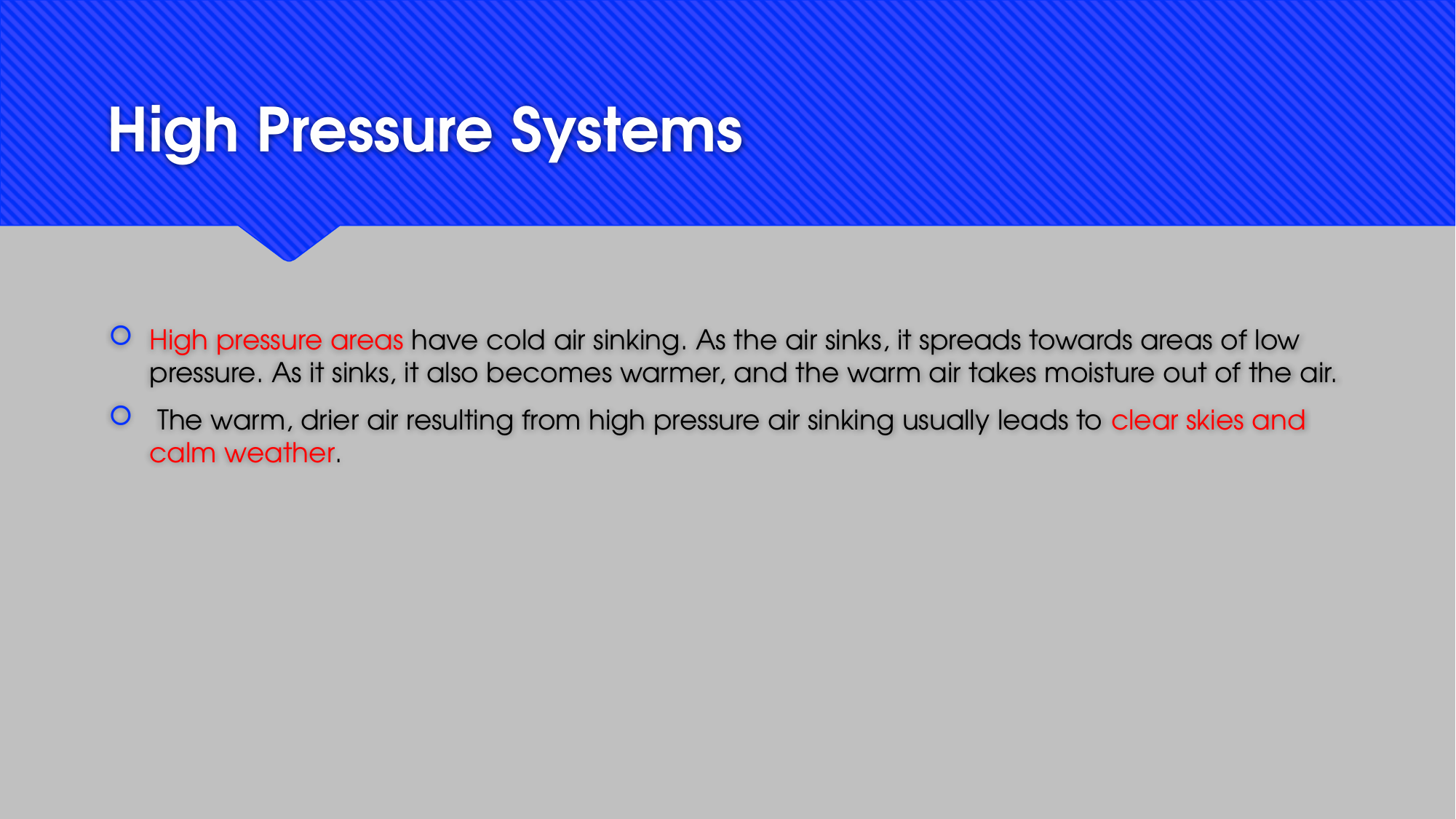

# High Pressure Systems
High pressure areas have cold air sinking. As the air sinks, it spreads towards areas of low pressure. As it sinks, it also becomes warmer, and the warm air takes moisture out of the air.
 The warm, drier air resulting from high pressure air sinking usually leads to clear skies and calm weather.